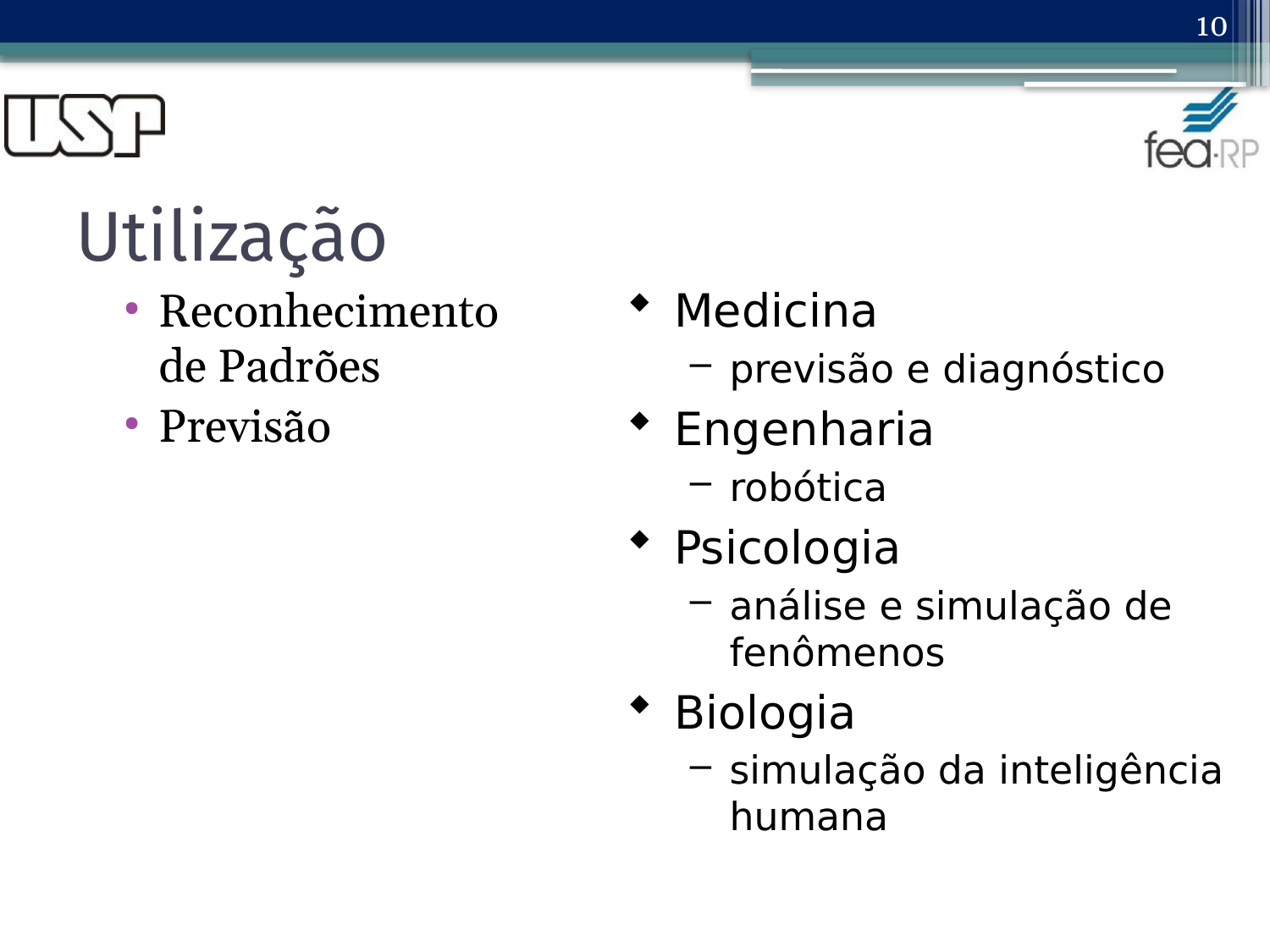

10
# Utilização
Reconhecimento de Padrões
Previsão
Medicina
previsão e diagnóstico
Engenharia
robótica
Psicologia
análise e simulação de fenômenos
Biologia
simulação da inteligência humana